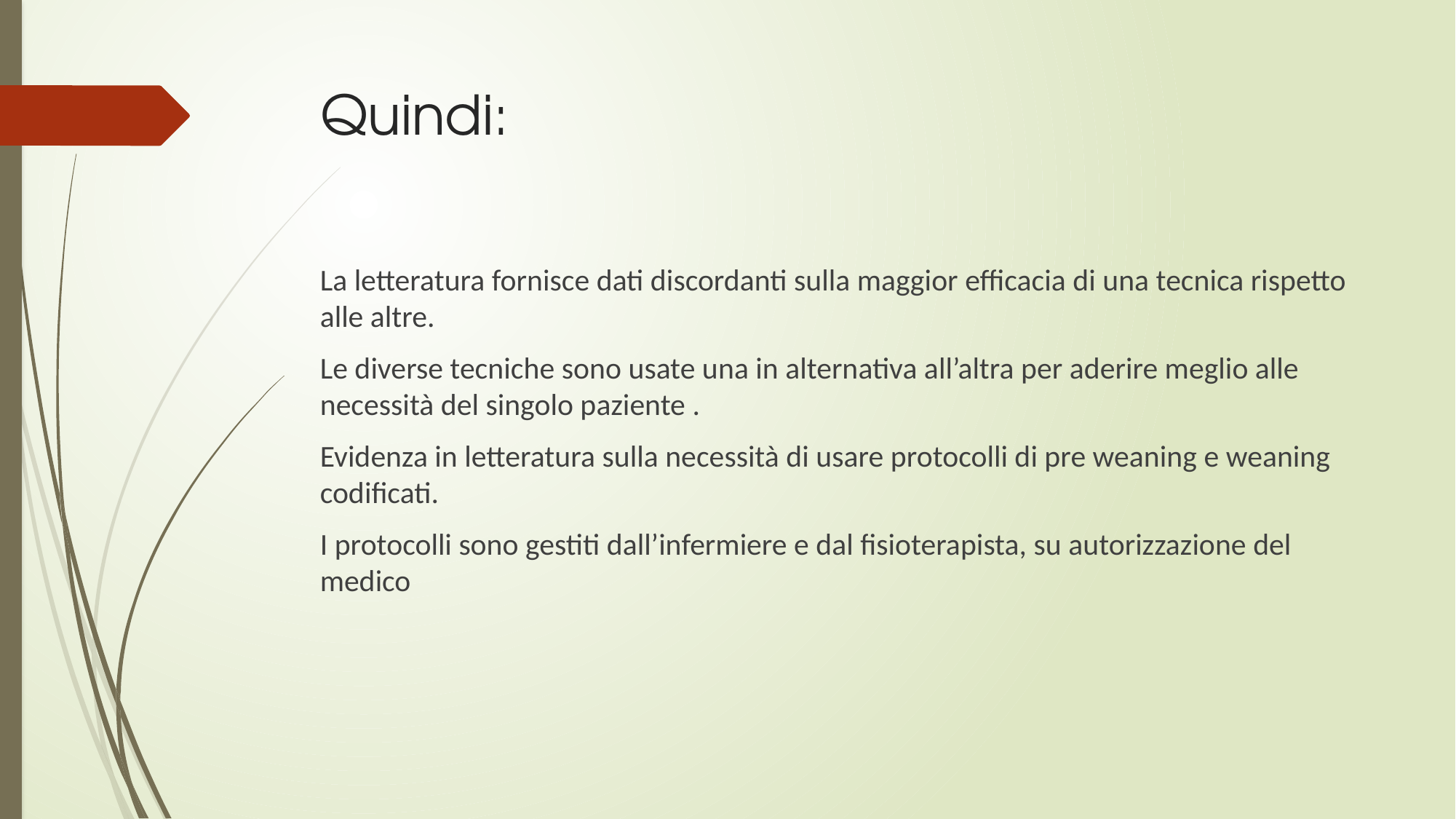

# Quindi:
La letteratura fornisce dati discordanti sulla maggior efficacia di una tecnica rispetto alle altre.
Le diverse tecniche sono usate una in alternativa all’altra per aderire meglio alle necessità del singolo paziente .
Evidenza in letteratura sulla necessità di usare protocolli di pre weaning e weaning codificati.
I protocolli sono gestiti dall’infermiere e dal fisioterapista, su autorizzazione del medico